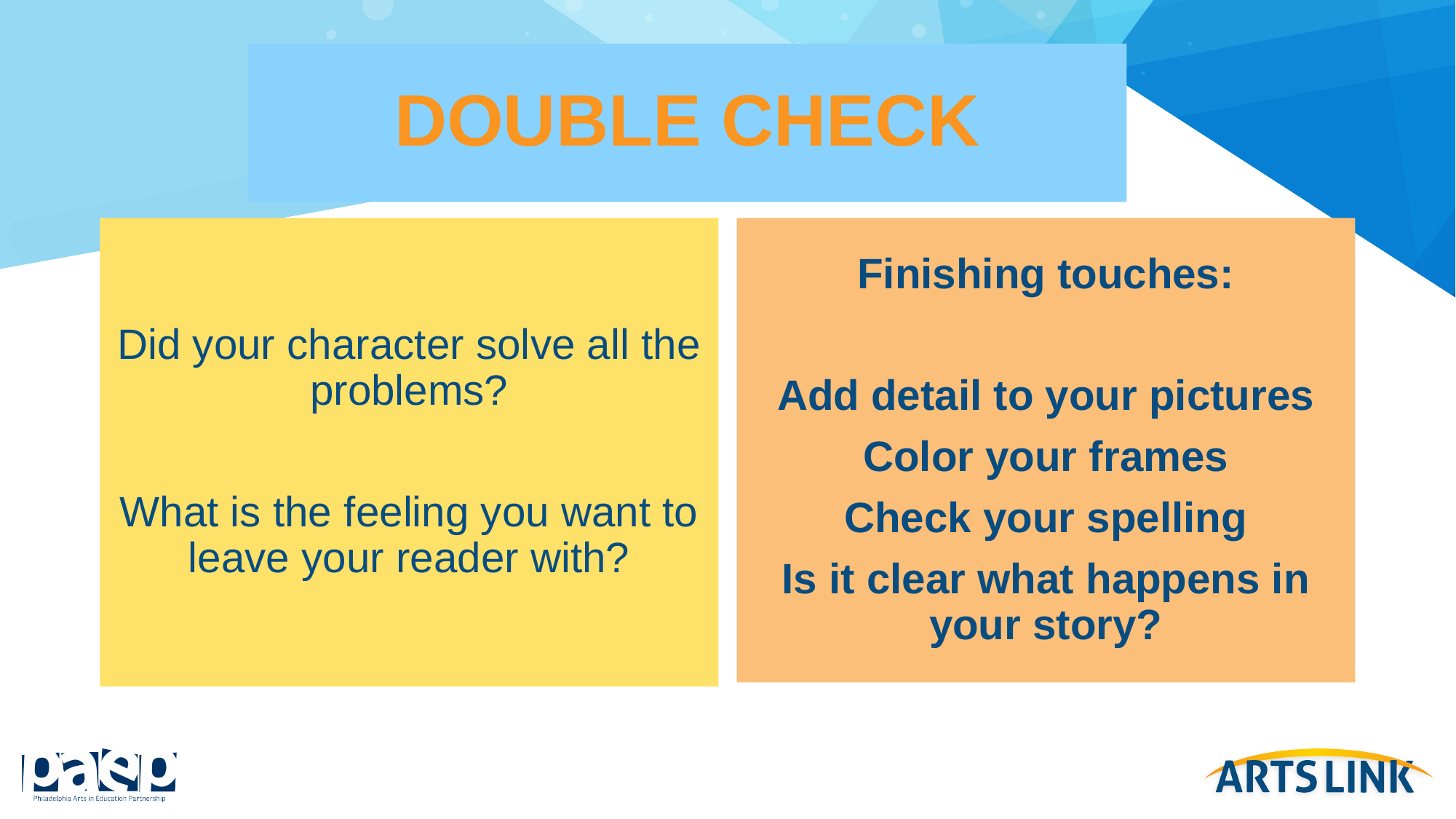

# Double check
Did your character solve all the problems?

What is the feeling you want to leave your reader with?
Finishing touches:

Add detail to your pictures
Color your frames
Check your spelling
Is it clear what happens in your story?